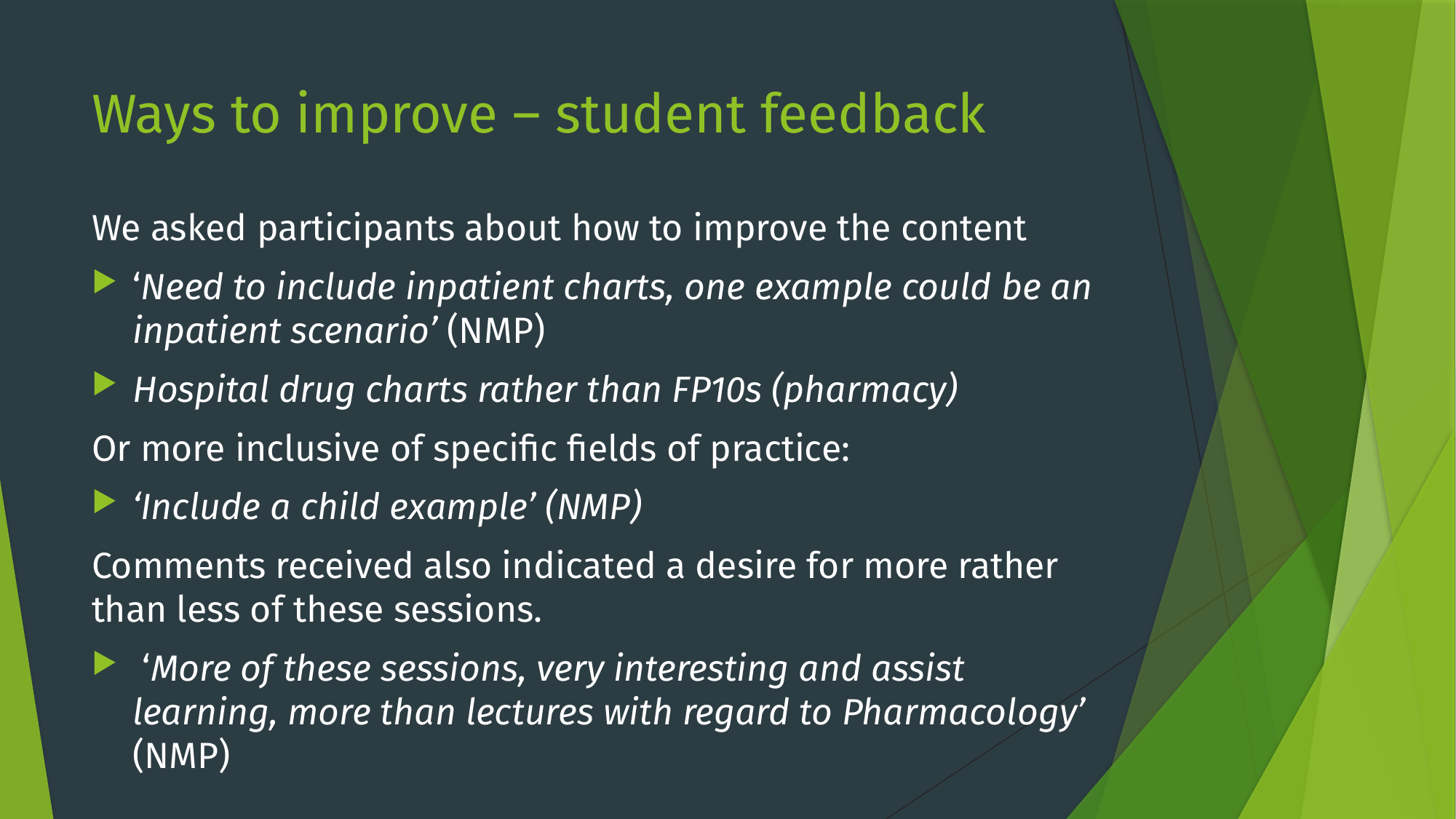

# Ways to improve – student feedback

We asked participants about how to improve the content
‘Need to include inpatient charts, one example could be an inpatient scenario’ (NMP)
Hospital drug charts rather than FP10s (pharmacy)
Or more inclusive of specific fields of practice:
‘Include a child example’ (NMP)
Comments received also indicated a desire for more rather than less of these sessions.
 ‘More of these sessions, very interesting and assist learning, more than lectures with regard to Pharmacology’ (NMP)